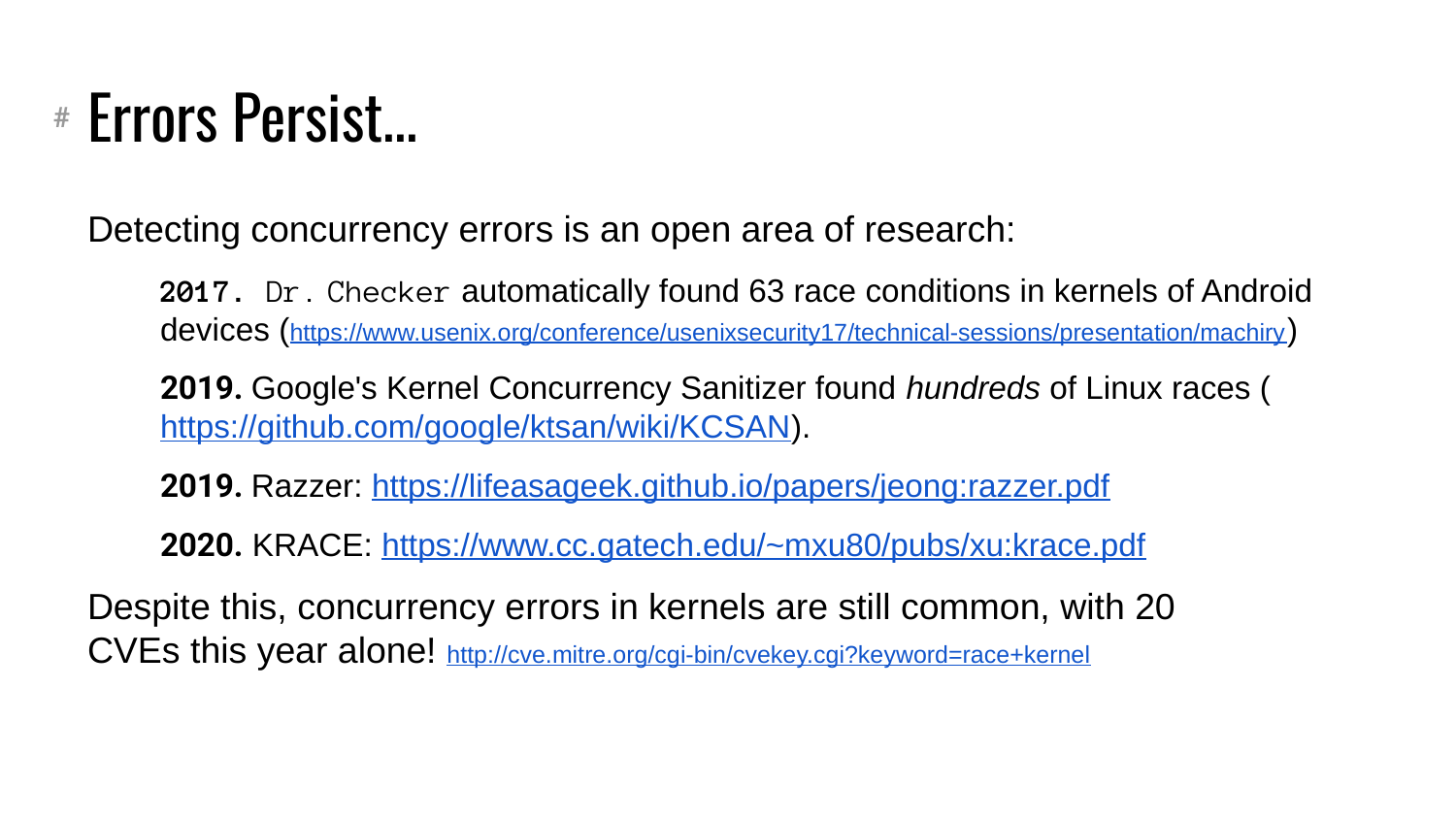

# Errors Persist...
Detecting concurrency errors is an open area of research:
2017. Dr. Checker automatically found 63 race conditions in kernels of Android devices (https://www.usenix.org/conference/usenixsecurity17/technical-sessions/presentation/machiry)
2019. Google's Kernel Concurrency Sanitizer found hundreds of Linux races (https://github.com/google/ktsan/wiki/KCSAN).
2019. Razzer: https://lifeasageek.github.io/papers/jeong:razzer.pdf
2020. KRACE: https://www.cc.gatech.edu/~mxu80/pubs/xu:krace.pdf
Despite this, concurrency errors in kernels are still common, with 20
CVEs this year alone! http://cve.mitre.org/cgi-bin/cvekey.cgi?keyword=race+kernel